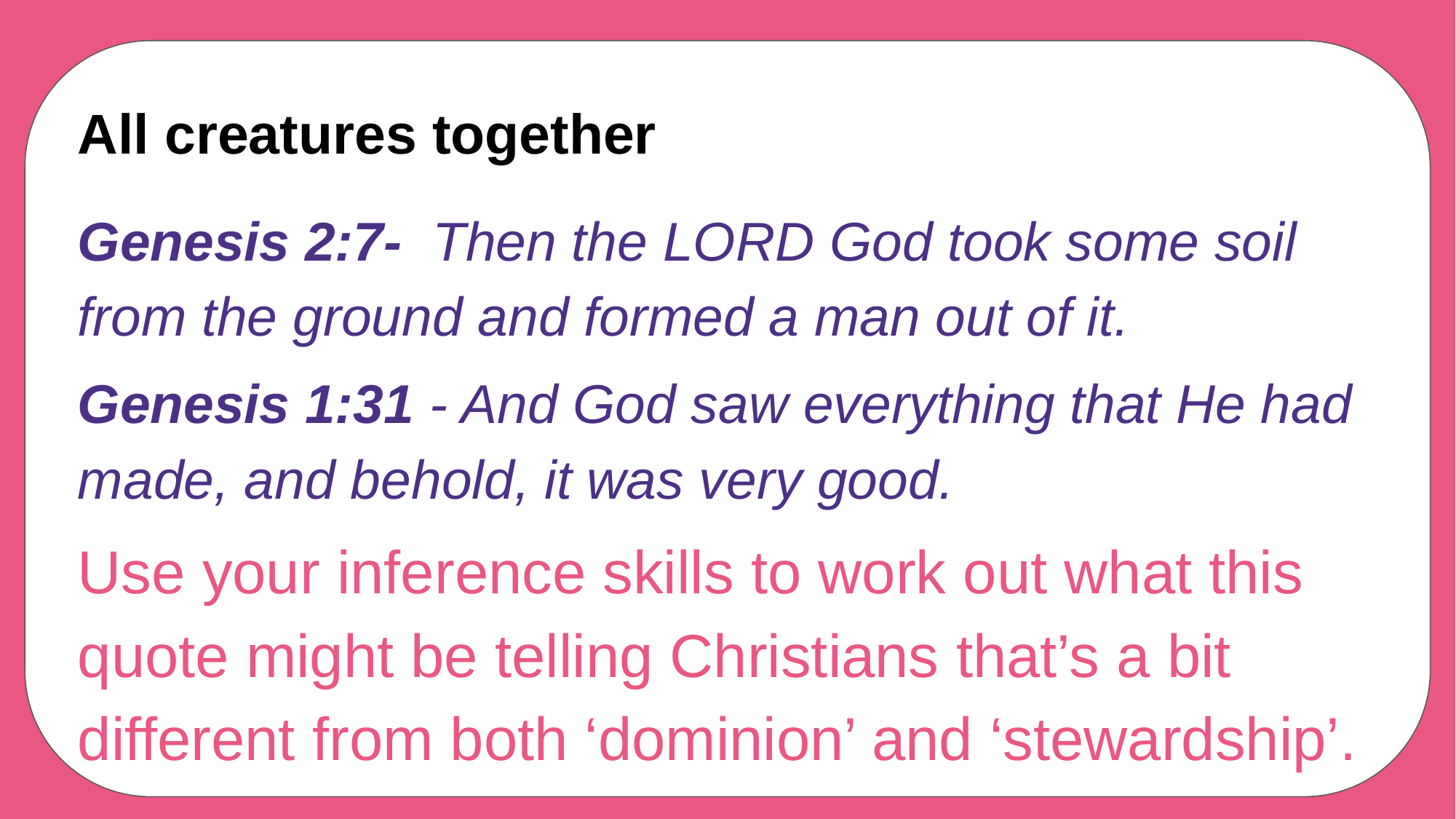

# All creatures together
Genesis 2:7-  Then the Lord God took some soil from the ground and formed a man out of it.
Genesis 1:31 - And God saw everything that He had made, and behold, it was very good.
Use your inference skills to work out what this quote might be telling Christians that’s a bit different from both ‘dominion’ and ‘stewardship’.